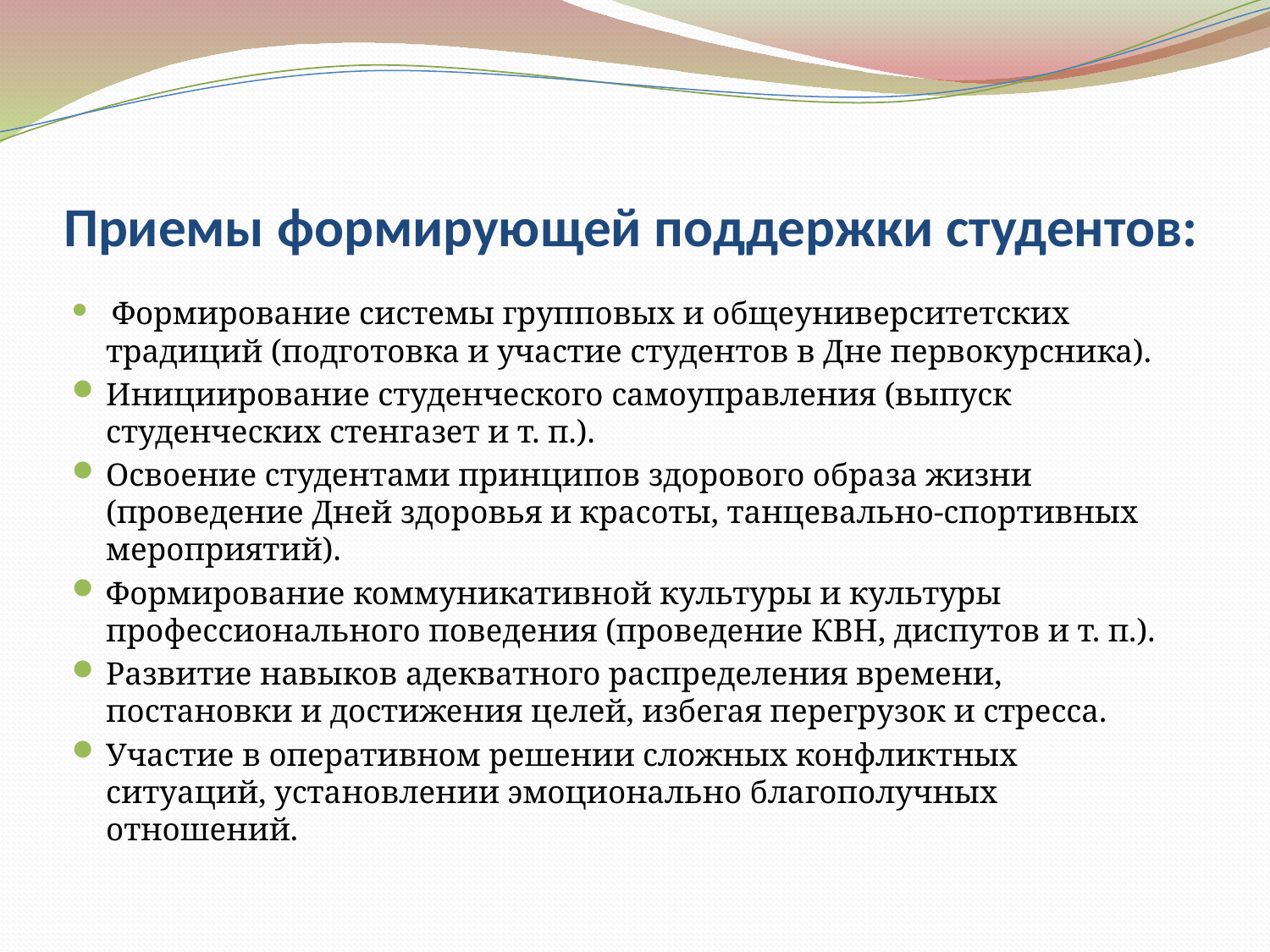

# Приемы формирующей поддержки студентов:
 Формирование системы групповых и общеуниверситетских традиций (подготовка и участие студентов в Дне первокурсника).
Инициирование студенческого самоуправления (выпуск студенческих стенгазет и т. п.).
Освоение студентами принципов здорового образа жизни (проведение Дней здоровья и красоты, танцевально-спортивных мероприятий).
Формирование коммуникативной культуры и культуры профессионального поведения (проведение КВН, диспутов и т. п.).
Развитие навыков адекватного распределения времени, постановки и достижения целей, избегая перегрузок и стресса.
Участие в оперативном решении сложных конфликтных ситуаций, установлении эмоционально благополучных отношений.